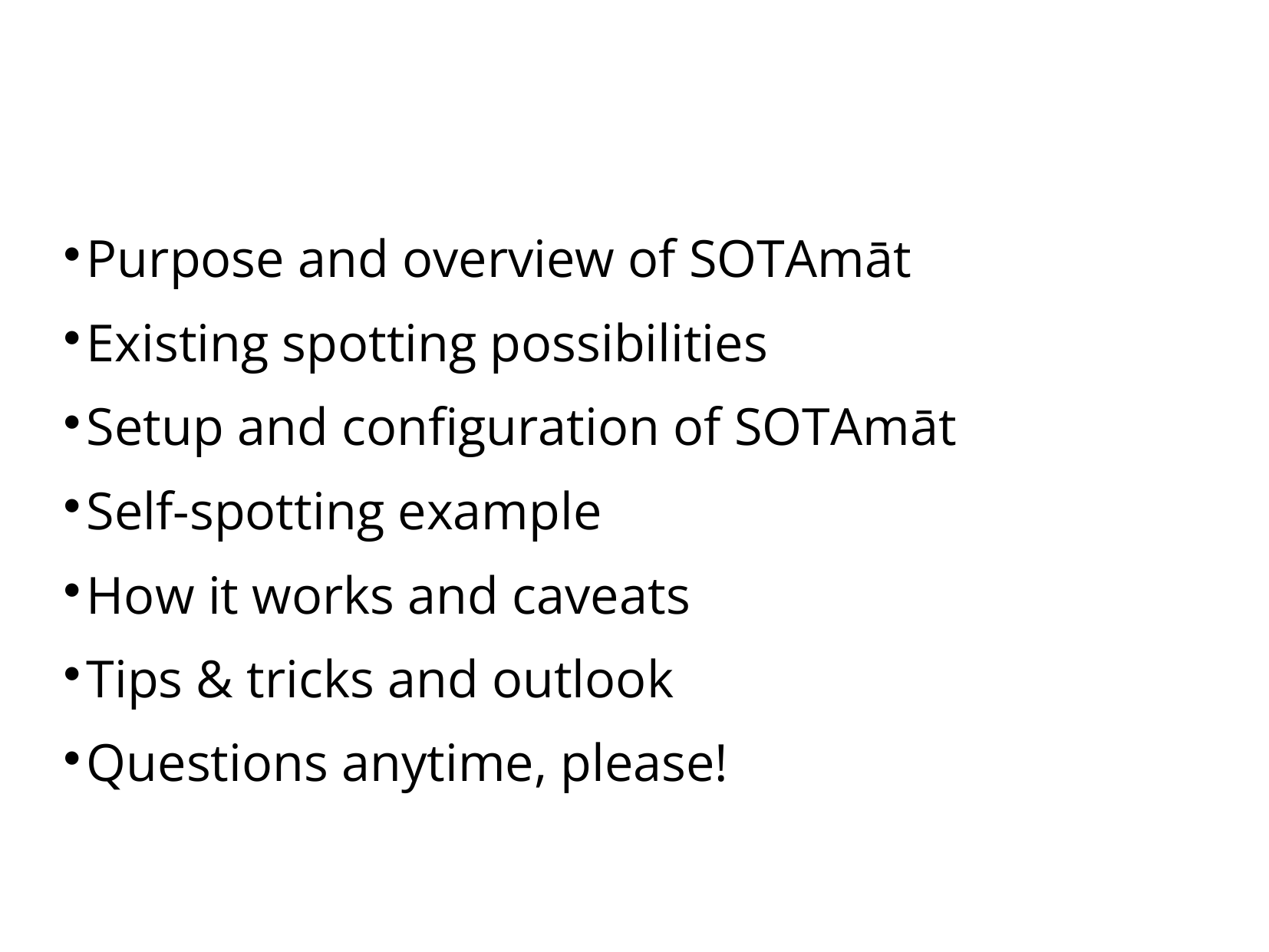

Presentation Overview
Purpose and overview of SOTAmāt
Existing spotting possibilities
Setup and configuration of SOTAmāt
Self-spotting example
How it works and caveats
Tips & tricks and outlook
Questions anytime, please!